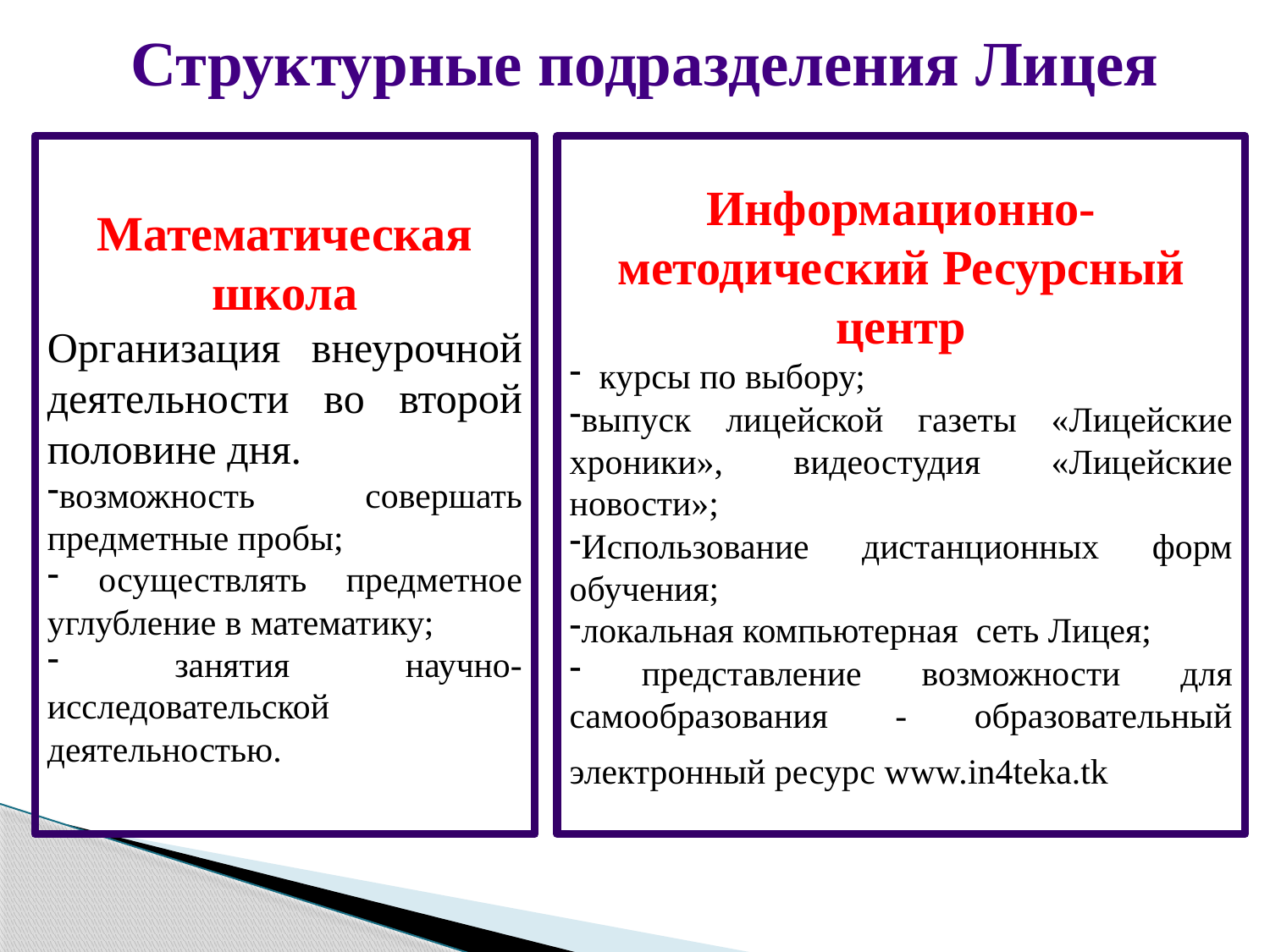

Структурные подразделения Лицея
Математическая школа
Организация внеурочной деятельности во второй половине дня.
возможность совершать предметные пробы;
 осуществлять предметное углубление в математику;
 занятия научно-исследовательской деятельностью.
Информационно-методический Ресурсный центр
  курсы по выбору;
выпуск лицейской газеты «Лицейские хроники», видеостудия «Лицейские новости»;
Использование дистанционных форм обучения;
локальная компьютерная  сеть Лицея;
 представление возможности для самообразования - образовательный электронный ресурс www.in4teka.tk